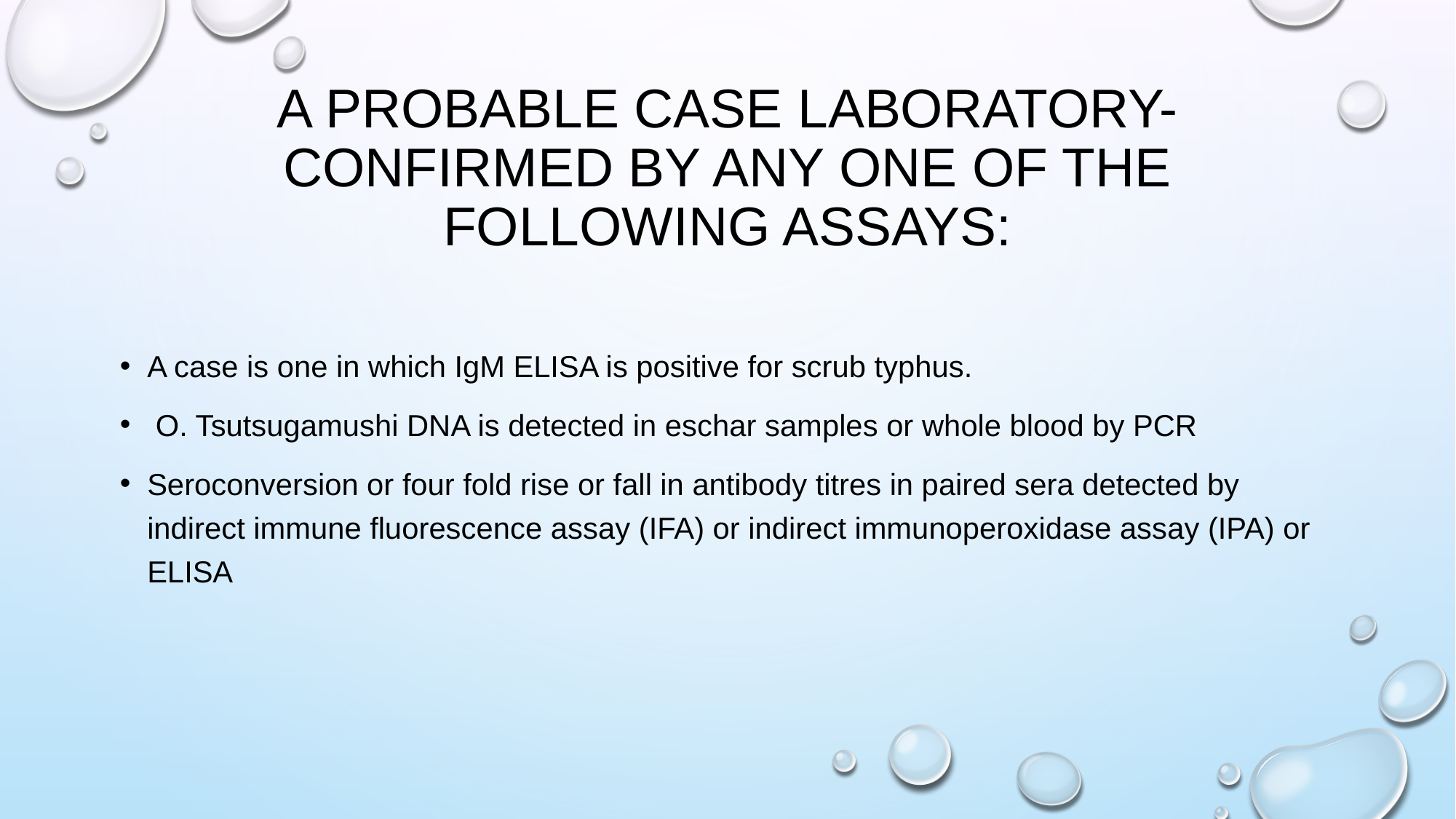

# A probable case Laboratory-confirmed by any one of the following assays:

A case is one in which IgM ELISA is positive for scrub typhus.
 O. Tsutsugamushi DNA is detected in eschar samples or whole blood by PCR
Seroconversion or four fold rise or fall in antibody titres in paired sera detected by indirect immune fluorescence assay (IFA) or indirect immunoperoxidase assay (IPA) or ELISA